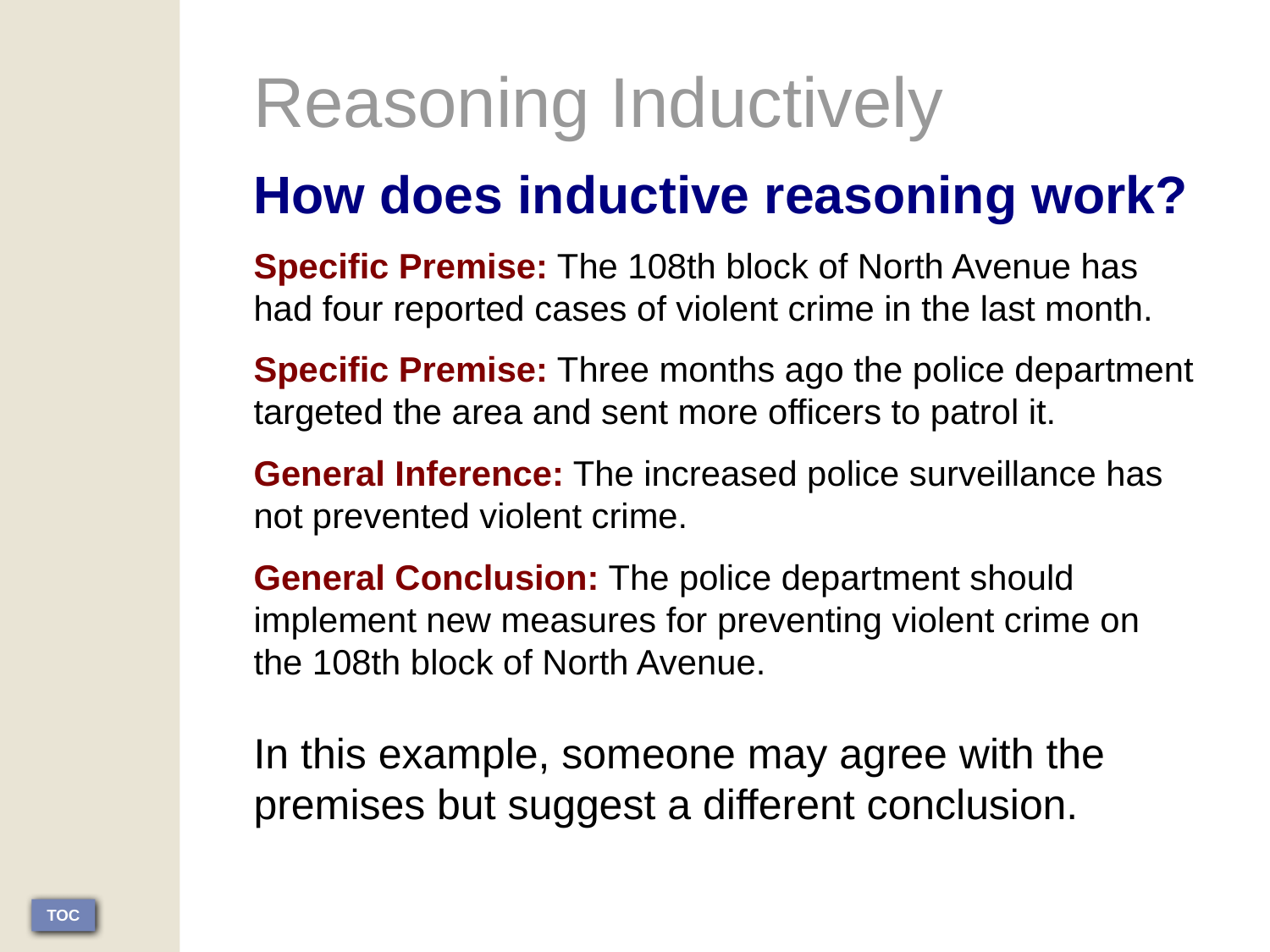

Reasoning Inductively
How does inductive reasoning work?
Specific Premise: The 108th block of North Avenue has had four reported cases of violent crime in the last month.
Specific Premise: Three months ago the police department targeted the area and sent more officers to patrol it.
General Inference: The increased police surveillance has not prevented violent crime.
General Conclusion: The police department should implement new measures for preventing violent crime on the 108th block of North Avenue.
In this example, someone may agree with the premises but suggest a different conclusion.